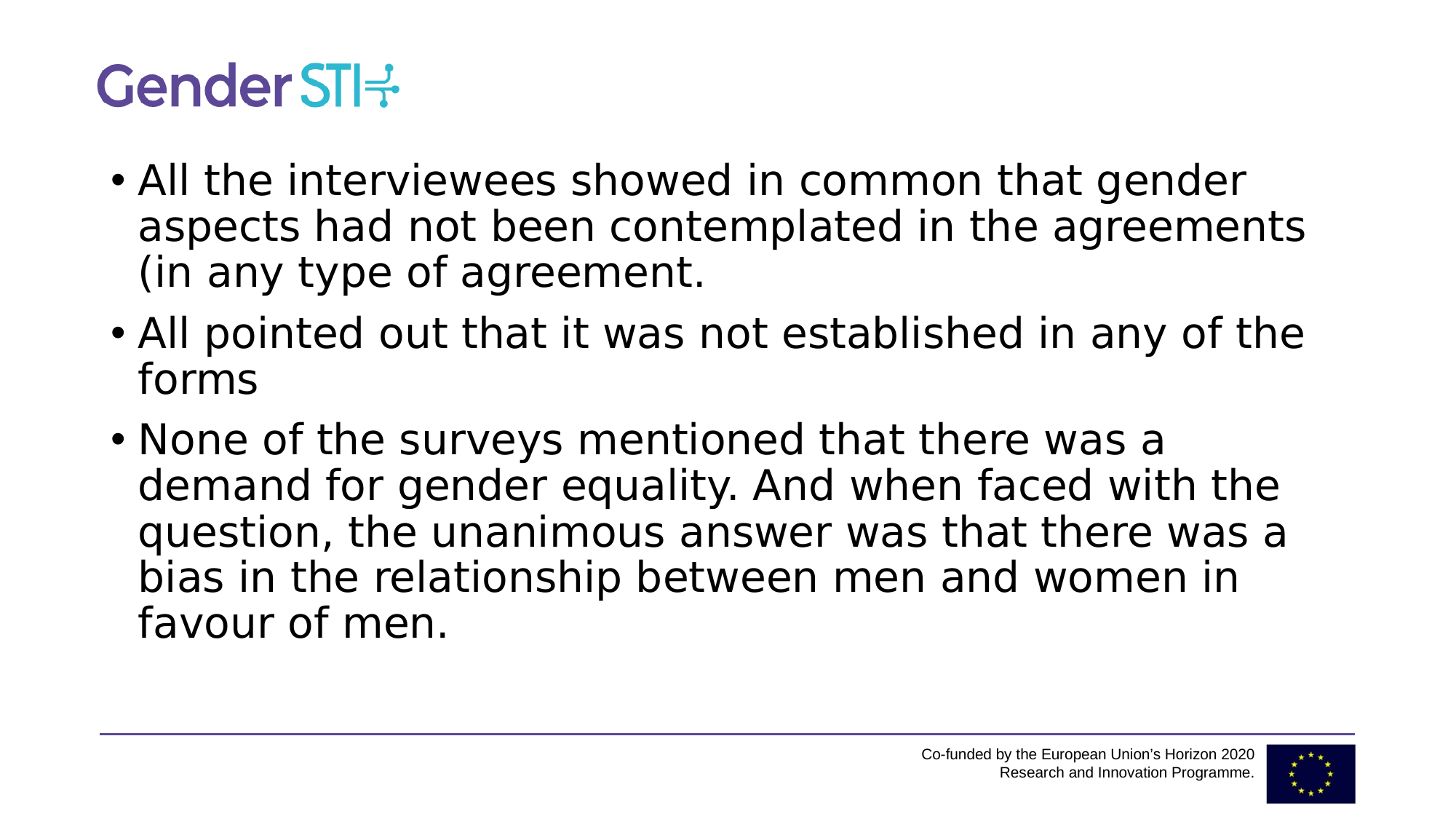

All the interviewees showed in common that gender aspects had not been contemplated in the agreements (in any type of agreement.
All pointed out that it was not established in any of the forms
None of the surveys mentioned that there was a demand for gender equality. And when faced with the question, the unanimous answer was that there was a bias in the relationship between men and women in favour of men.